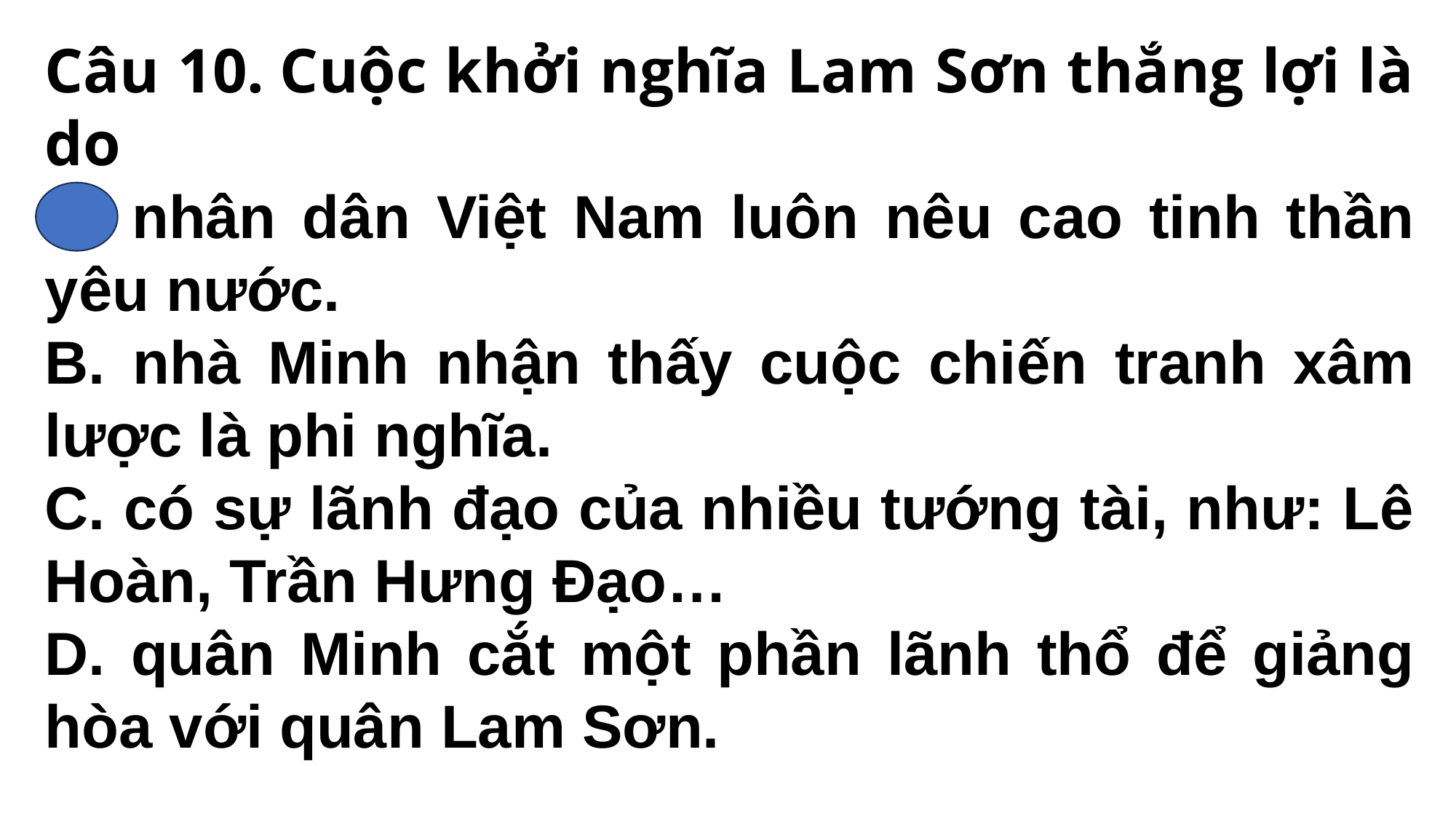

Câu 10. Cuộc khởi nghĩa Lam Sơn thắng lợi là do
A. nhân dân Việt Nam luôn nêu cao tinh thần yêu nước.
B. nhà Minh nhận thấy cuộc chiến tranh xâm lược là phi nghĩa.
C. có sự lãnh đạo của nhiều tướng tài, như: Lê Hoàn, Trần Hưng Đạo…
D. quân Minh cắt một phần lãnh thổ để giảng hòa với quân Lam Sơn.